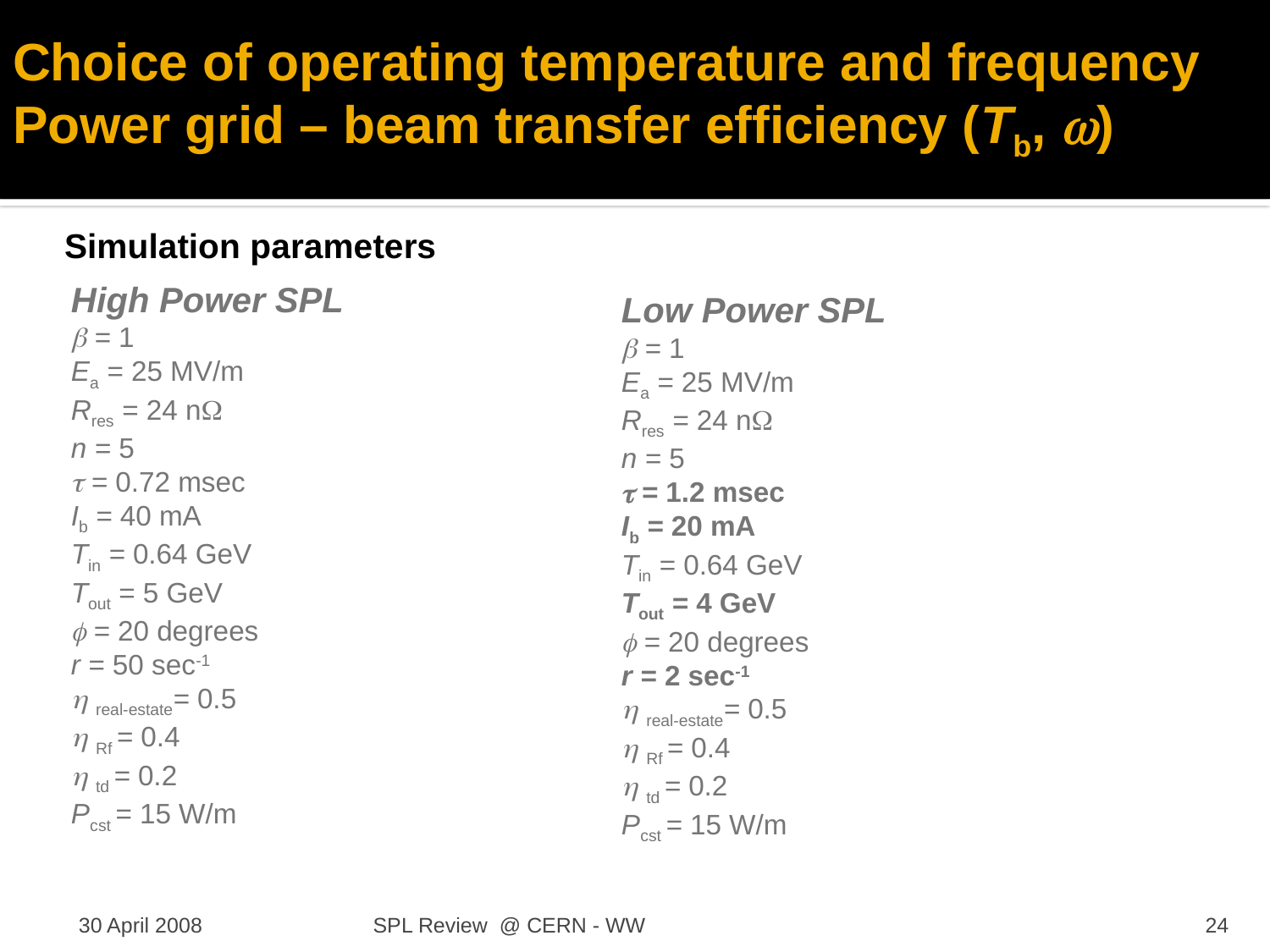

# Choice of operating temperature and frequency Power grid – beam transfer efficiency (Tb, ω)
Simulation parameters
High Power SPL
β = 1
Ea = 25 MV/m
Rres = 24 nΩ
n = 5
τ = 0.72 msec
Ib = 40 mA
Tin = 0.64 GeV
Tout = 5 GeV
φ = 20 degrees
r = 50 sec-1
η real-estate= 0.5
η Rf = 0.4
η td = 0.2
Pcst = 15 W/m

Low Power SPL
β = 1
Ea = 25 MV/m
Rres = 24 nΩ
n = 5
τ = 1.2 msec
Ib = 20 mA
Tin = 0.64 GeV
Tout = 4 GeV
φ = 20 degrees
r = 2 sec-1
η real-estate= 0.5
η Rf = 0.4
η td = 0.2
Pcst = 15 W/m

30 April 2008
SPL Review  @ CERN - WW
24